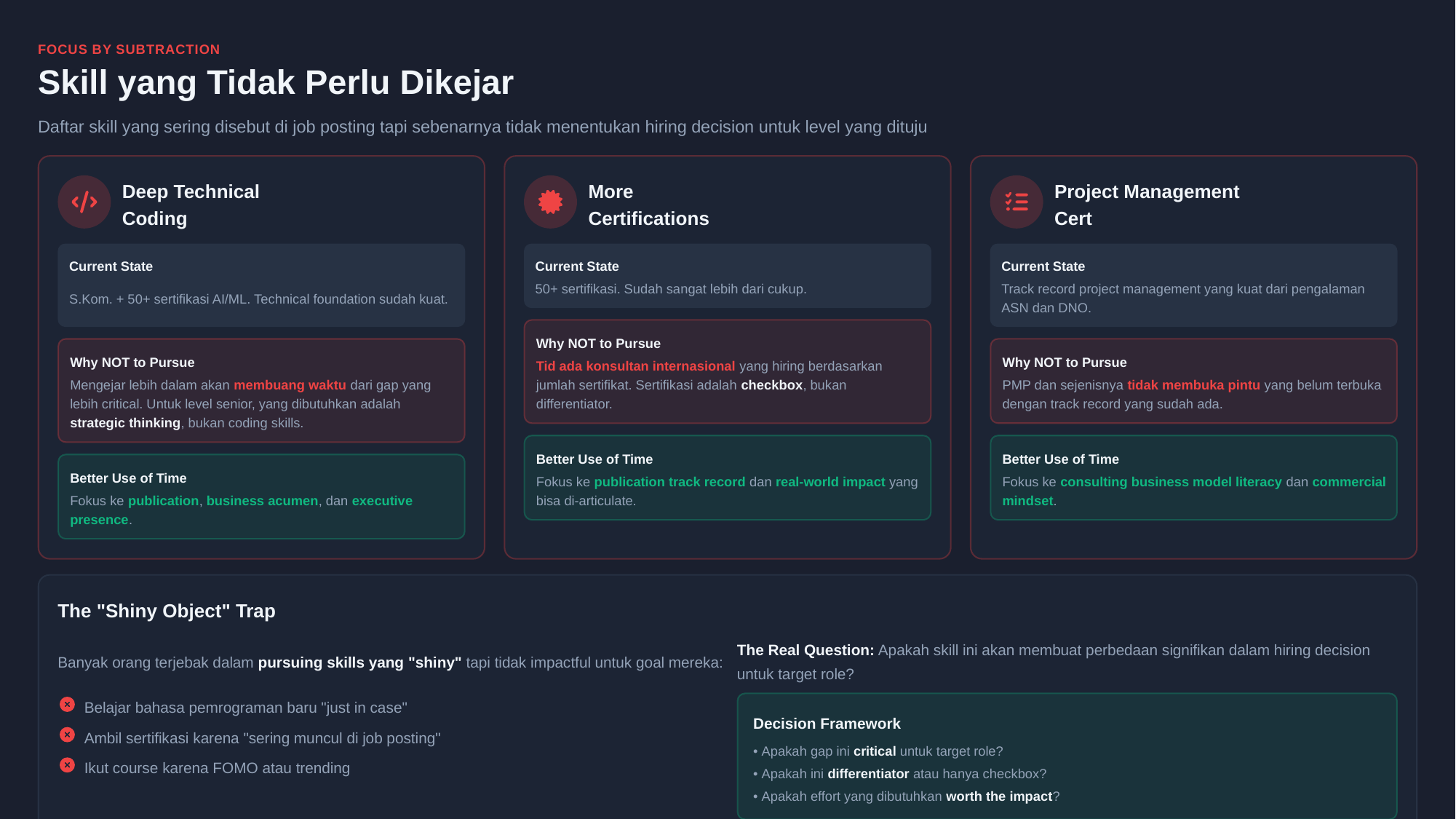

FOCUS BY SUBTRACTION
Skill yang Tidak Perlu Dikejar
Daftar skill yang sering disebut di job posting tapi sebenarnya tidak menentukan hiring decision untuk level yang dituju

Deep Technical Coding
More Certifications
Project Management Cert

Current State
Current State
Current State
S.Kom. + 50+ sertifikasi AI/ML. Technical foundation sudah kuat.
50+ sertifikasi. Sudah sangat lebih dari cukup.
Track record project management yang kuat dari pengalaman ASN dan DNO.

Why NOT to Pursue

Why NOT to Pursue
Why NOT to Pursue
Tid ada konsultan internasional yang hiring berdasarkan jumlah sertifikat. Sertifikasi adalah checkbox, bukan differentiator.
Mengejar lebih dalam akan membuang waktu dari gap yang lebih critical. Untuk level senior, yang dibutuhkan adalah strategic thinking, bukan coding skills.
PMP dan sejenisnya tidak membuka pintu yang belum terbuka dengan track record yang sudah ada.

Better Use of Time
Better Use of Time

Better Use of Time
Fokus ke publication track record dan real-world impact yang bisa di-articulate.
Fokus ke consulting business model literacy dan commercial mindset.
Fokus ke publication, business acumen, dan executive presence.

The "Shiny Object" Trap
Banyak orang terjebak dalam pursuing skills yang "shiny" tapi tidak impactful untuk goal mereka:
The Real Question: Apakah skill ini akan membuat perbedaan signifikan dalam hiring decision untuk target role?
Belajar bahasa pemrograman baru "just in case"

Decision Framework
Ambil sertifikasi karena "sering muncul di job posting"

• Apakah gap ini critical untuk target role?
Ikut course karena FOMO atau trending

• Apakah ini differentiator atau hanya checkbox?
• Apakah effort yang dibutuhkan worth the impact?

Key Insight: Yang dibutuhkan bukan more skills, tapi the right skills yang akan membuat perbedaan di level senior. Fokus adalah tentang mengatakan tidak pada hal-hal yang tidak critical.